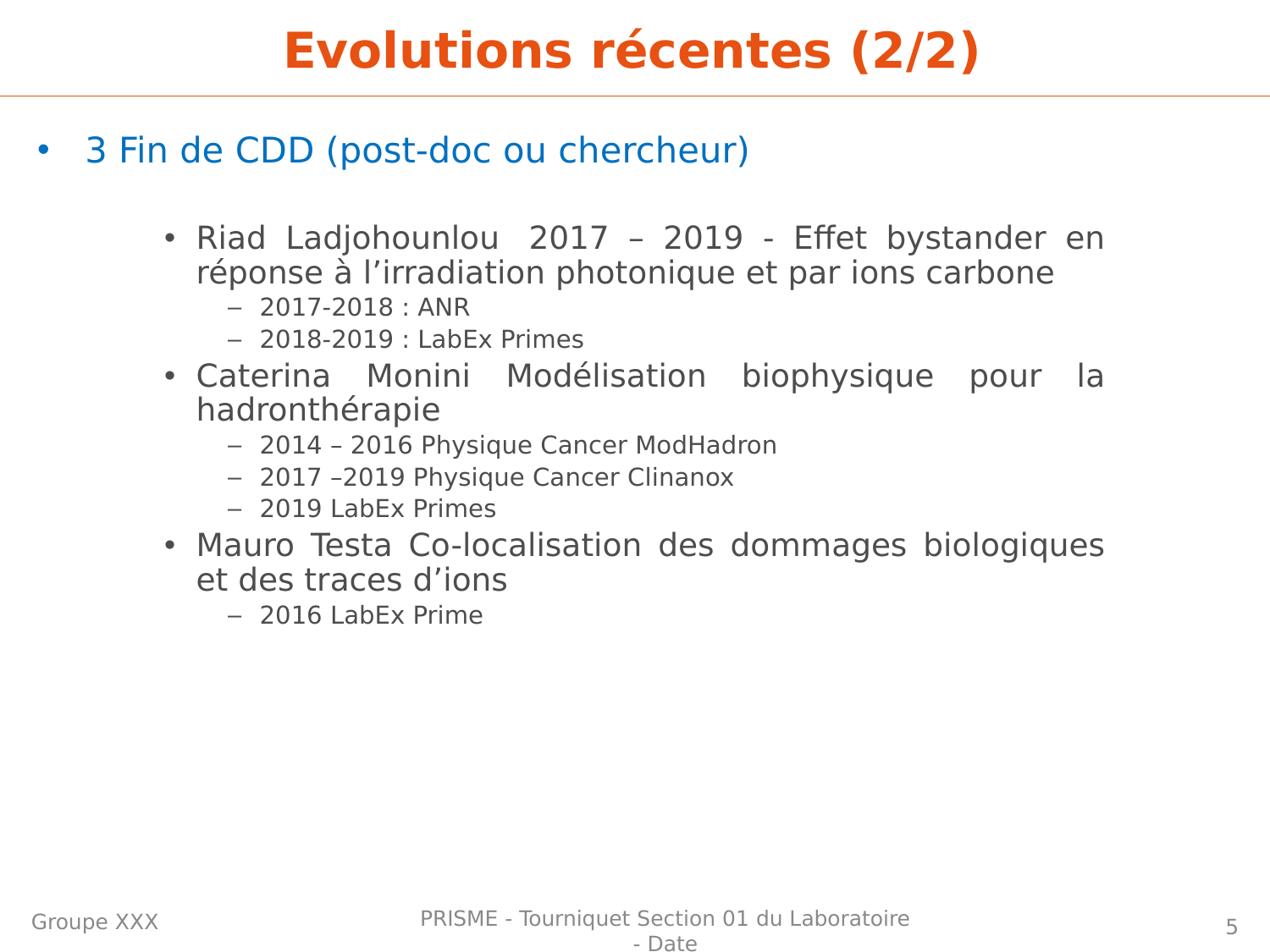

Evolutions récentes (2/2)
3 Fin de CDD (post-doc ou chercheur)

Riad Ladjohounlou  2017 – 2019 - Effet bystander en réponse à l’irradiation photonique et par ions carbone
2017-2018 : ANR
2018-2019 : LabEx Primes
Caterina Monini Modélisation biophysique pour la hadronthérapie
2014 – 2016 Physique Cancer ModHadron
2017 –2019 Physique Cancer Clinanox
2019 LabEx Primes
Mauro Testa Co-localisation des dommages biologiques et des traces d’ions
2016 LabEx Prime

Groupe XXX
5
PRISME - Tourniquet Section 01 du Laboratoire - Date